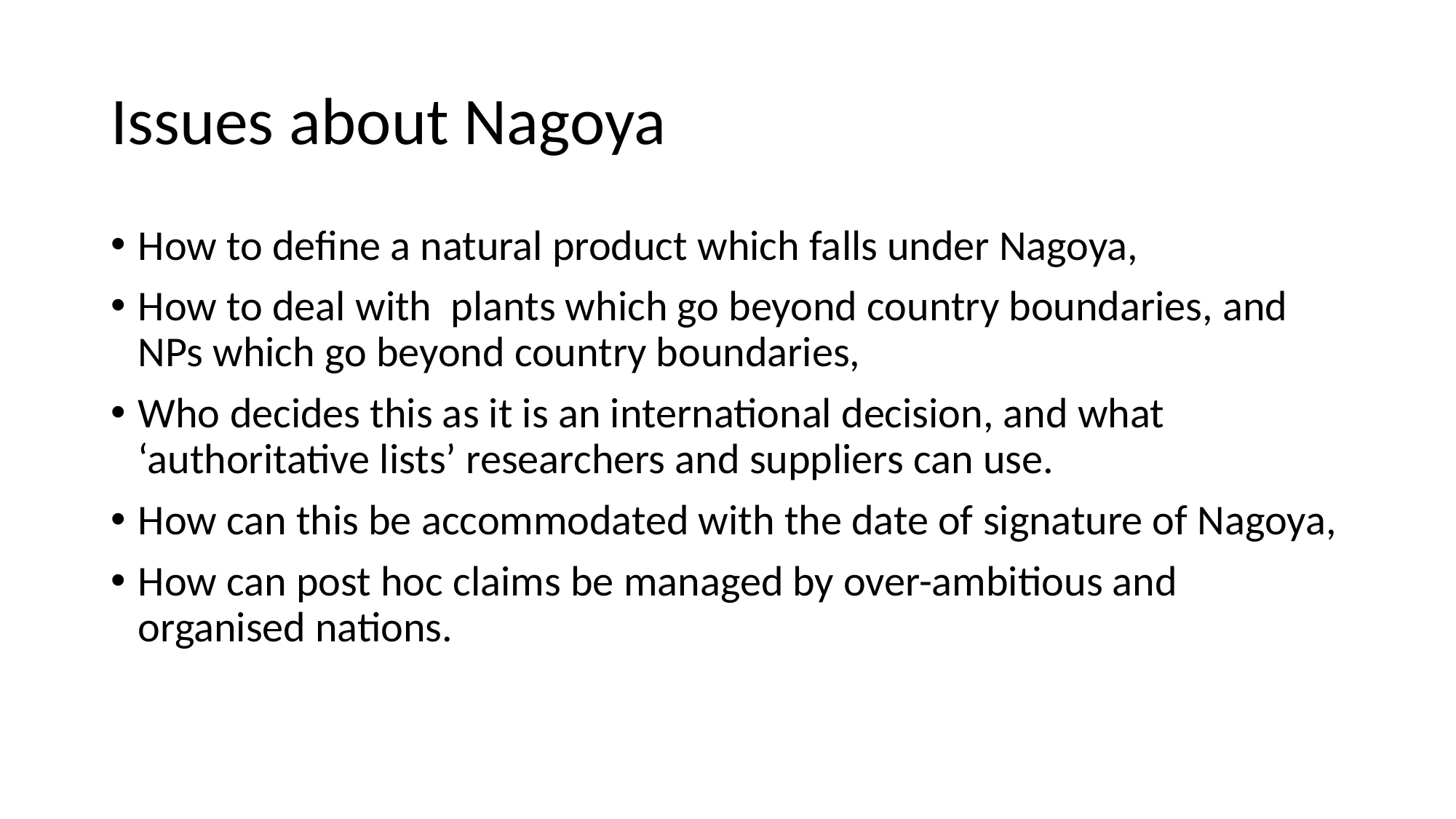

Issues about Nagoya
How to define a natural product which falls under Nagoya,
How to deal with  plants which go beyond country boundaries, and NPs which go beyond country boundaries,
Who decides this as it is an international decision, and what ‘authoritative lists’ researchers and suppliers can use.
How can this be accommodated with the date of signature of Nagoya,
How can post hoc claims be managed by over-ambitious and organised nations.